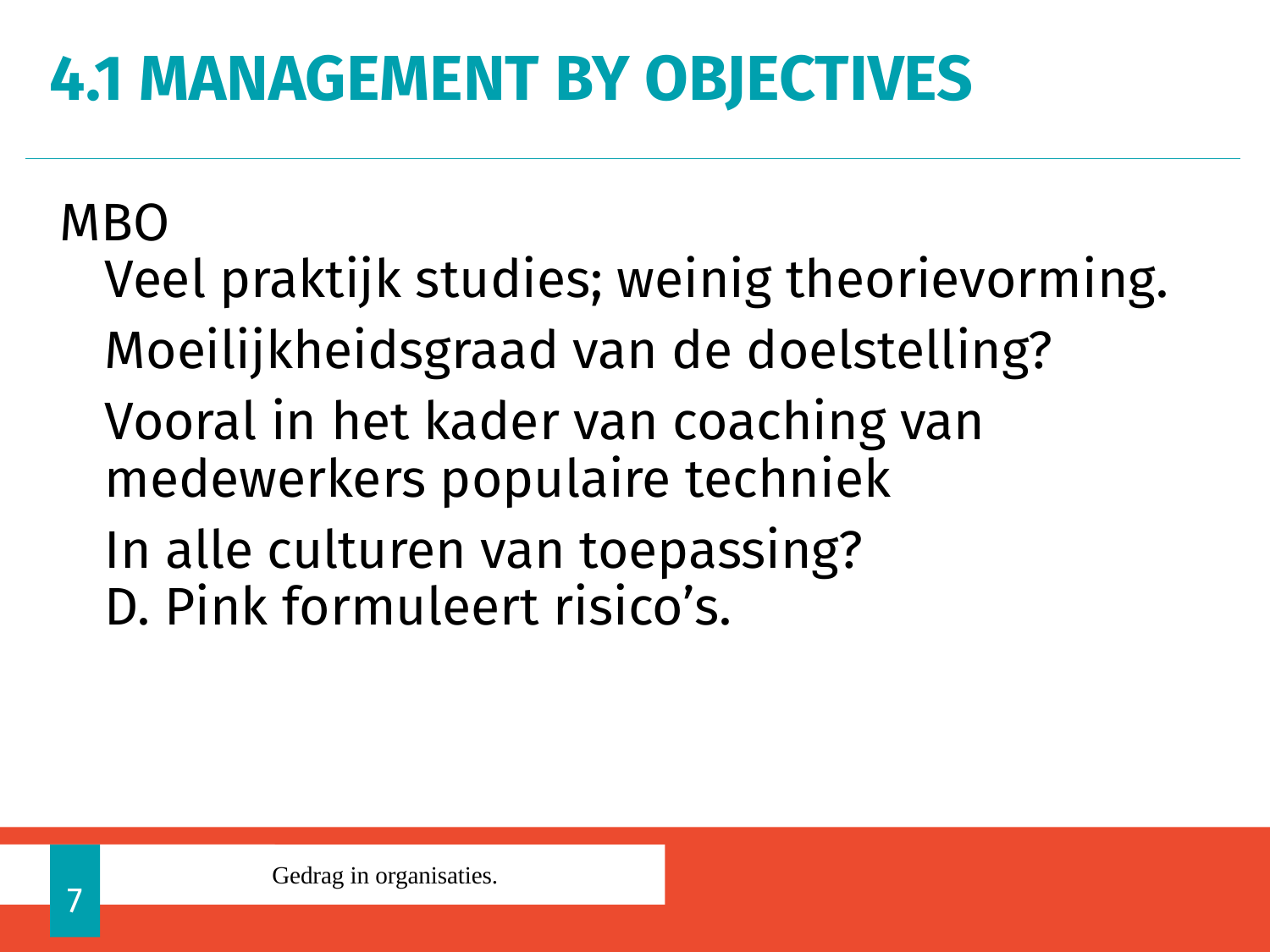

# 4.1 Management by objectives
MBO
Veel praktijk studies; weinig theorievorming.
	Moeilijkheidsgraad van de doelstelling?
	Vooral in het kader van coaching van medewerkers populaire techniek
	In alle culturen van toepassing?
D. Pink formuleert risico’s.

7
Gedrag in organisaties.